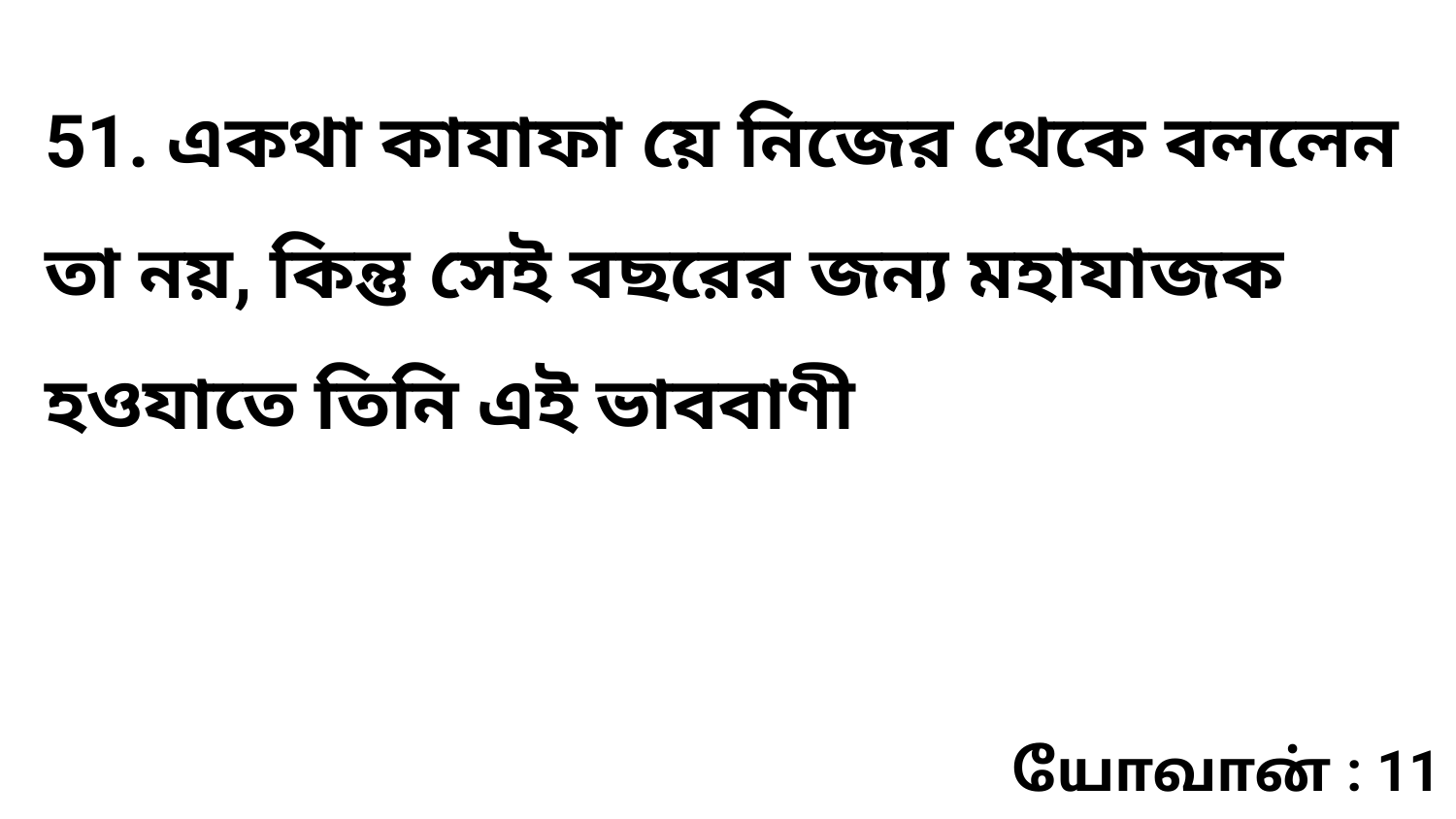

51. একথা কাযাফা য়ে নিজের থেকে বললেন তা নয়, কিন্তু সেই বছরের জন্য মহাযাজক হওযাতে তিনি এই ভাববাণী
யோவான் : 11